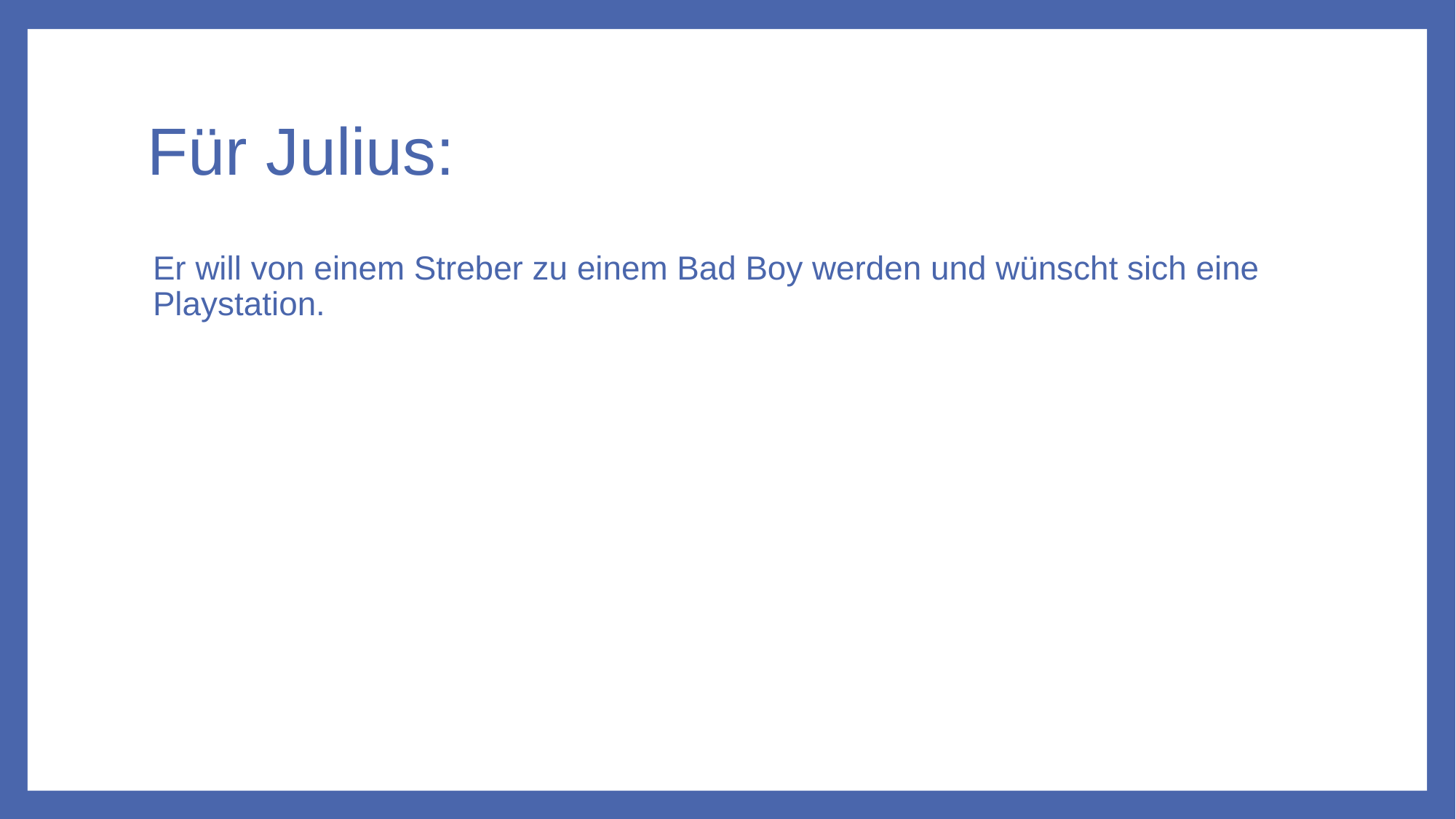

# Für Julius:
Er will von einem Streber zu einem Bad Boy werden und wünscht sich eine Playstation.